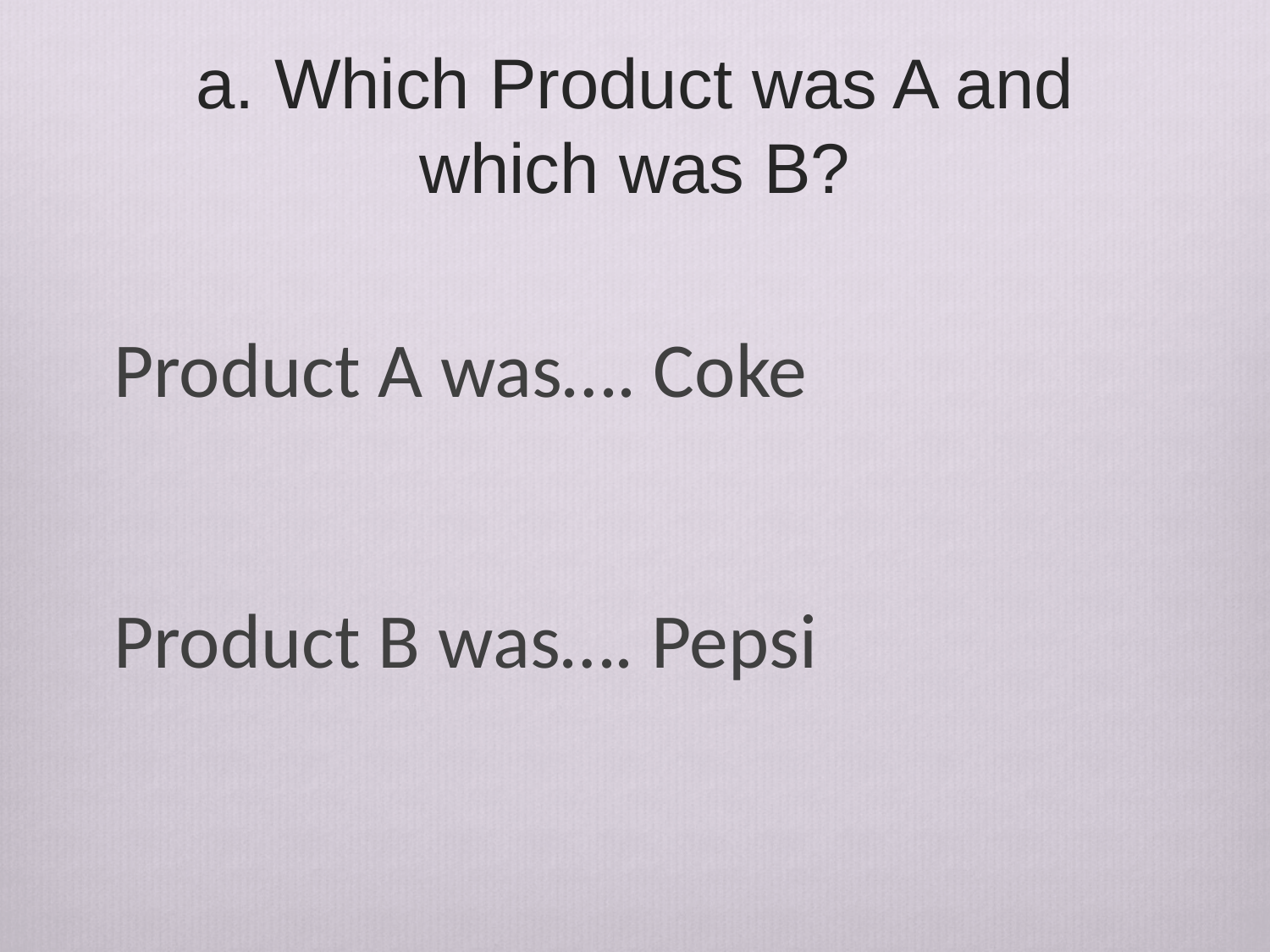

# a. Which Product was A and which was B?

Product A was…. Coke

Product B was…. Pepsi